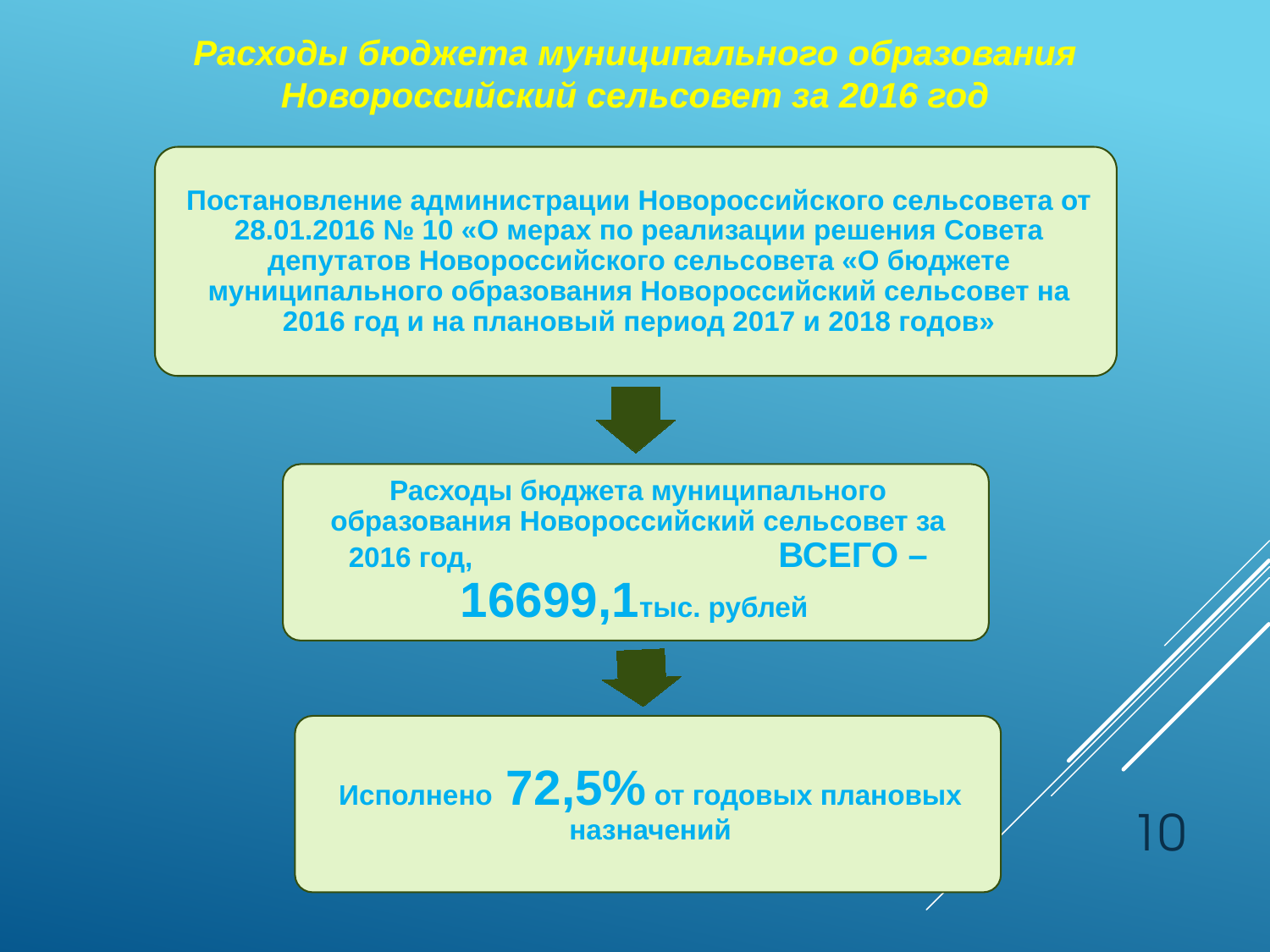

Расходы бюджета муниципального образования Новороссийский сельсовет за 2016 год
Постановление администрации Новороссийского сельсовета от 28.01.2016 № 10 «О мерах по реализации решения Совета депутатов Новороссийского сельсовета «О бюджете муниципального образования Новороссийский сельсовет на 2016 год и на плановый период 2017 и 2018 годов»

Расходы бюджета муниципального образования Новороссийский сельсовет за 2016 год,                                       ВСЕГО – 16699,1тыс. рублей

Исполнено 72,5% от годовых плановых назначений
10